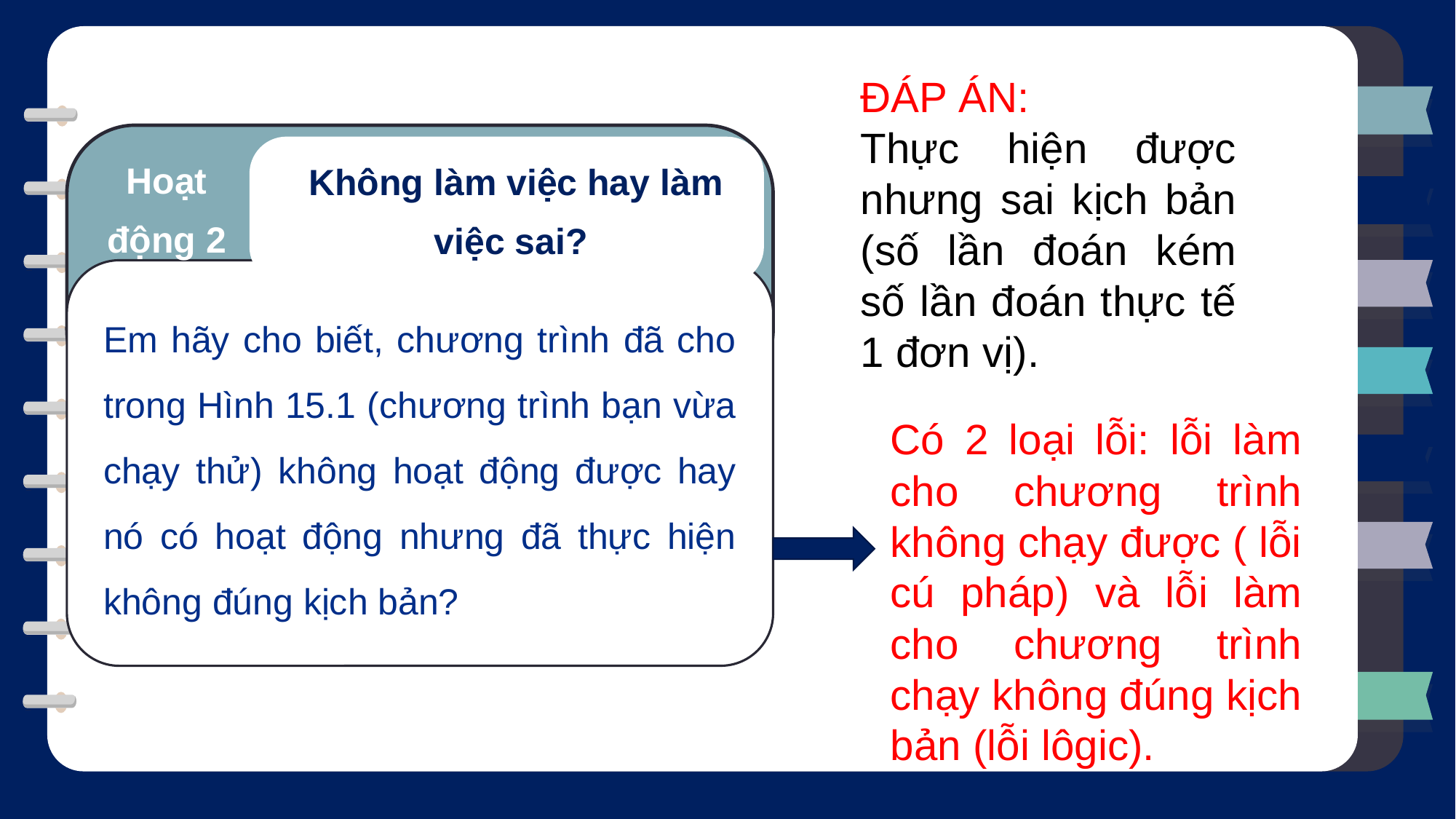

ĐÁP ÁN:
Thực hiện được nhưng sai kịch bản (số lần đoán kém số lần đoán thực tế 1 đơn vị).

Hoạt động 2

Không làm việc hay làm việc sai?
Em hãy cho biết, chương trình đã cho trong Hình 15.1 (chương trình bạn vừa chạy thử) không hoạt động được hay nó có hoạt động nhưng đã thực hiện không đúng kịch bản?
Có 2 loại lỗi: lỗi làm cho chương trình không chạy được ( lỗi cú pháp) và lỗi làm cho chương trình chạy không đúng kịch bản (lỗi lôgic).